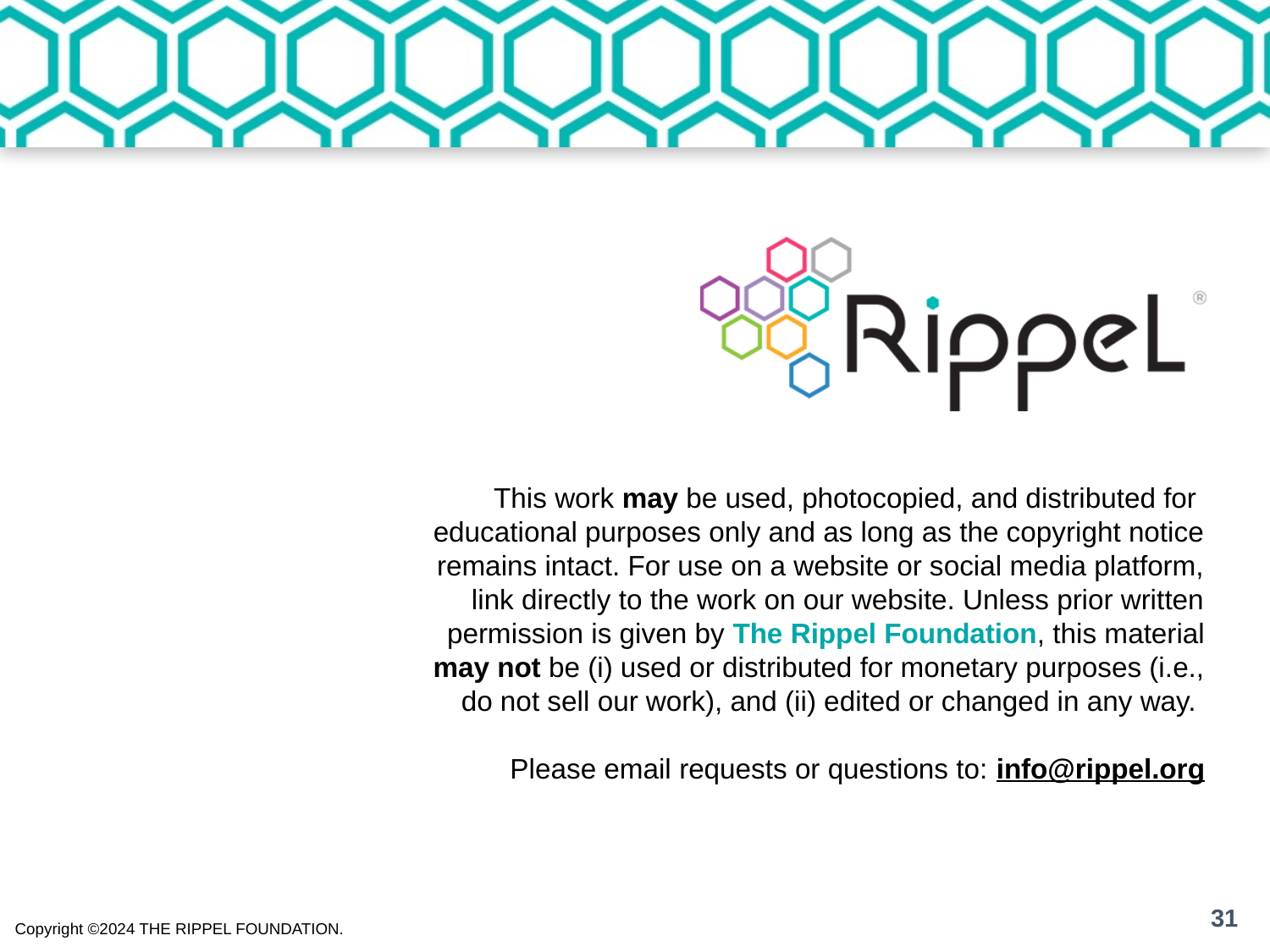

This work may be used, photocopied, and distributed for
educational purposes only and as long as the copyright notice remains intact. For use on a website or social media platform, link directly to the work on our website. Unless prior written permission is given by The Rippel Foundation, this material may not be (i) used or distributed for monetary purposes (i.e., do not sell our work), and (ii) edited or changed in any way.

Please email requests or questions to: info@rippel.org